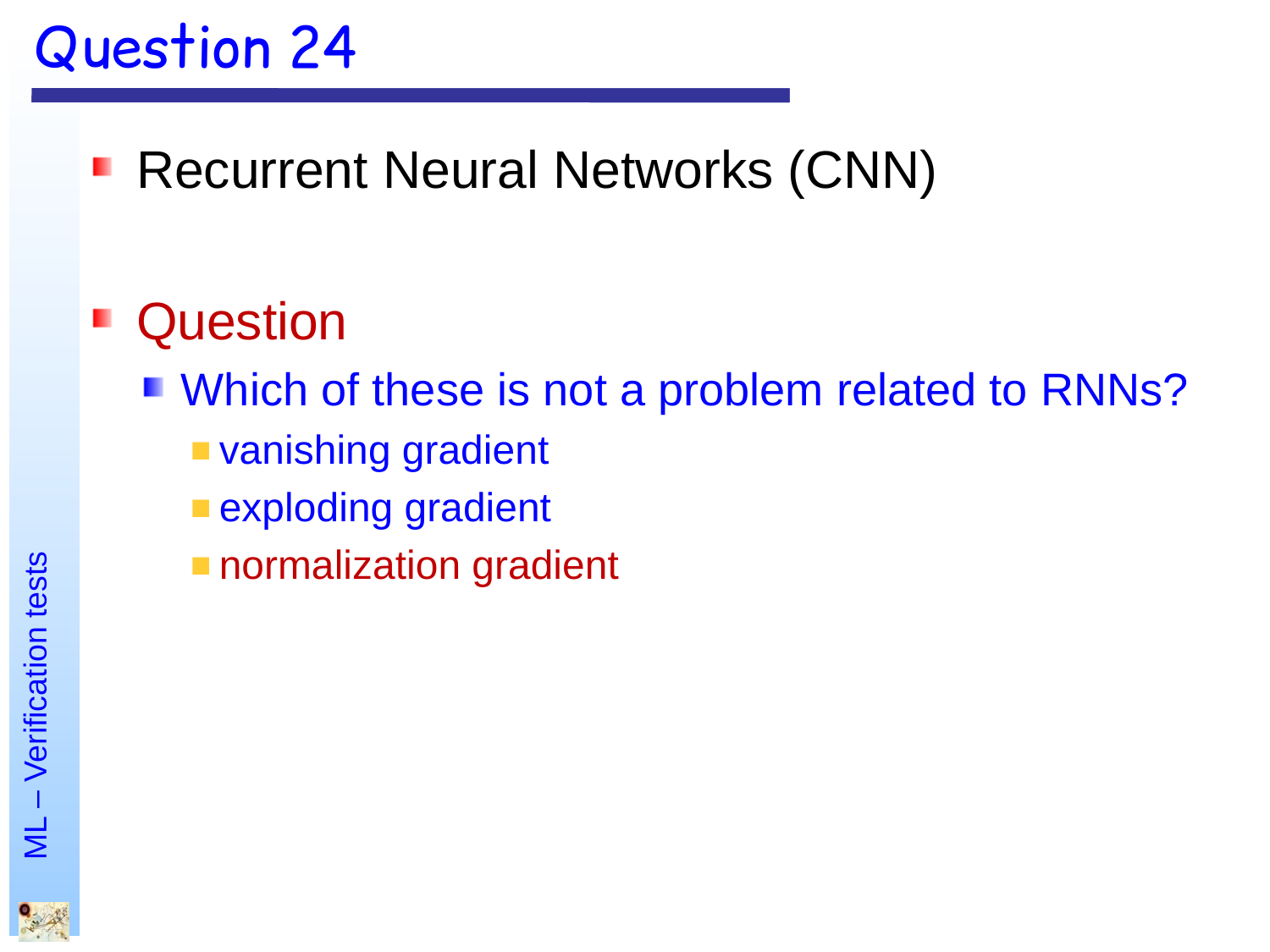

# Question 24

Recurrent Neural Networks (CNN)

Question
Which of these is not a problem related to RNNs?
vanishing gradient
exploding gradient
normalization gradient